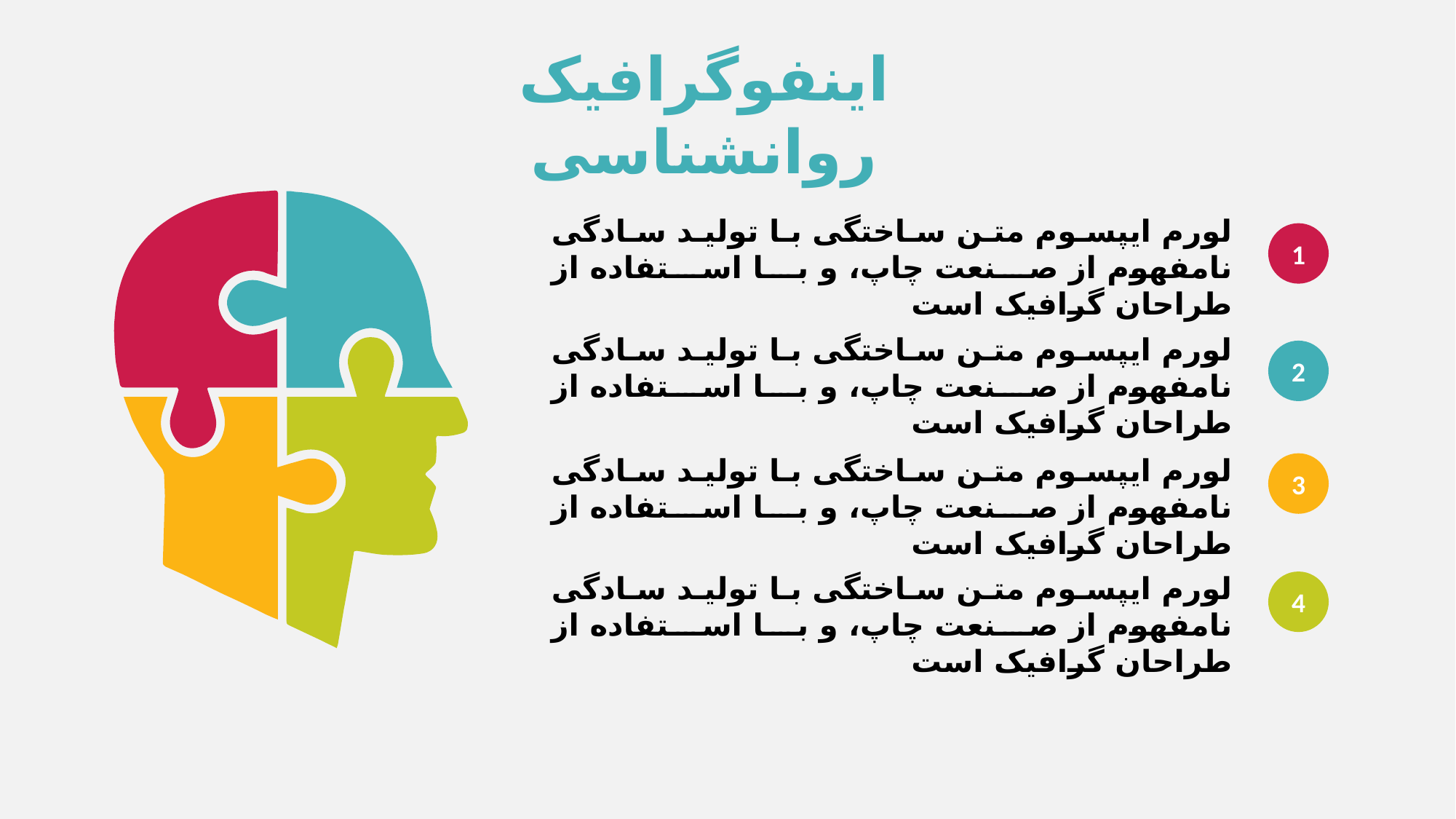

اینفوگرافیک روانشناسی

لورم ایپسوم متن ساختگی با تولید سادگی نامفهوم از صنعت چاپ، و با استفاده از طراحان گرافیک است
1
لورم ایپسوم متن ساختگی با تولید سادگی نامفهوم از صنعت چاپ، و با استفاده از طراحان گرافیک است

2

لورم ایپسوم متن ساختگی با تولید سادگی نامفهوم از صنعت چاپ، و با استفاده از طراحان گرافیک است
3
لورم ایپسوم متن ساختگی با تولید سادگی نامفهوم از صنعت چاپ، و با استفاده از طراحان گرافیک است
4